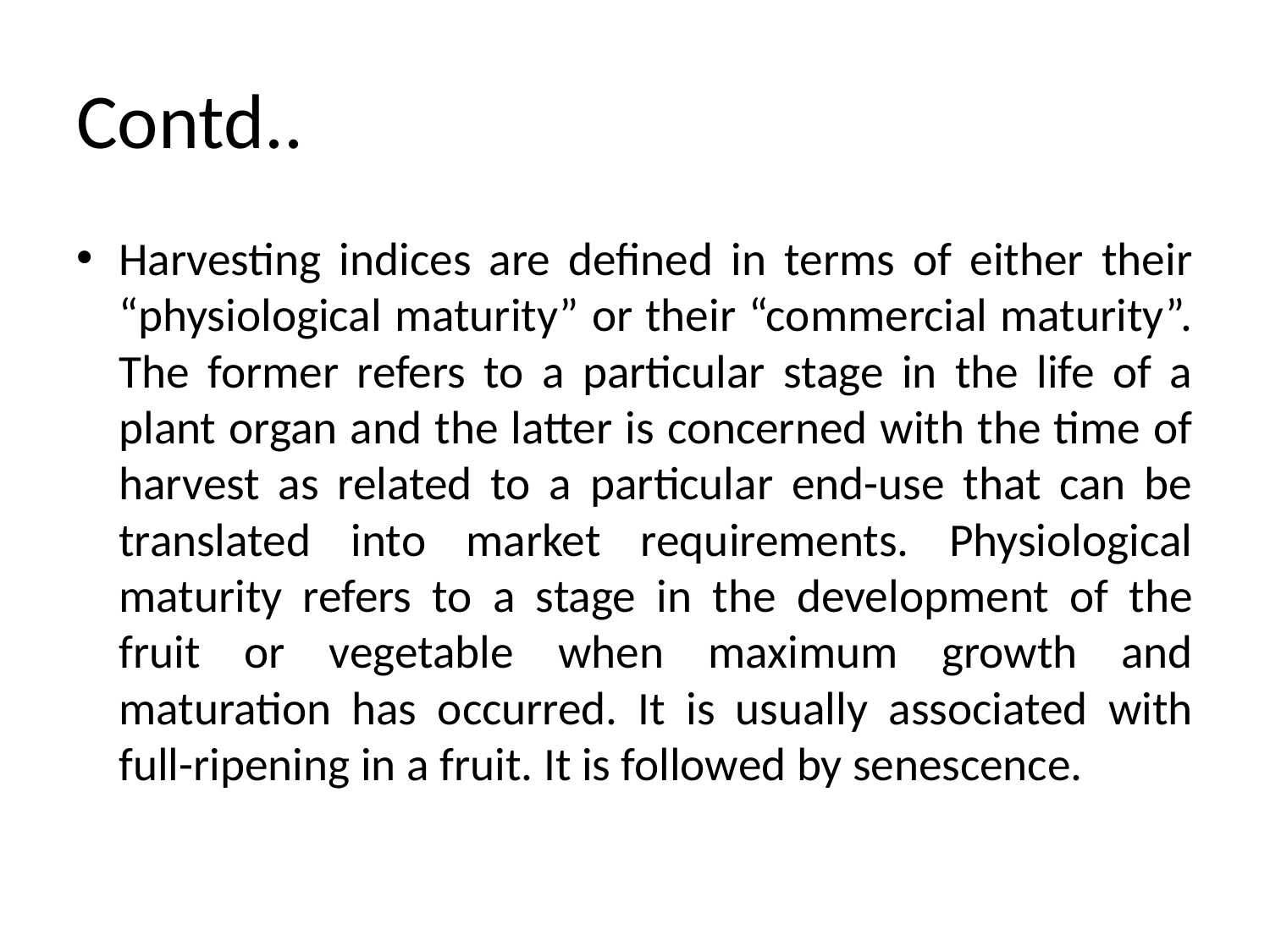

# Contd..
Harvesting indices are defined in terms of either their “physiological maturity” or their “commercial maturity”. The former refers to a particular stage in the life of a plant organ and the latter is concerned with the time of harvest as related to a particular end-use that can be translated into market requirements. Physiological maturity refers to a stage in the development of the fruit or vegetable when maximum growth and maturation has occurred. It is usually associated with full-ripening in a fruit. It is followed by senescence.